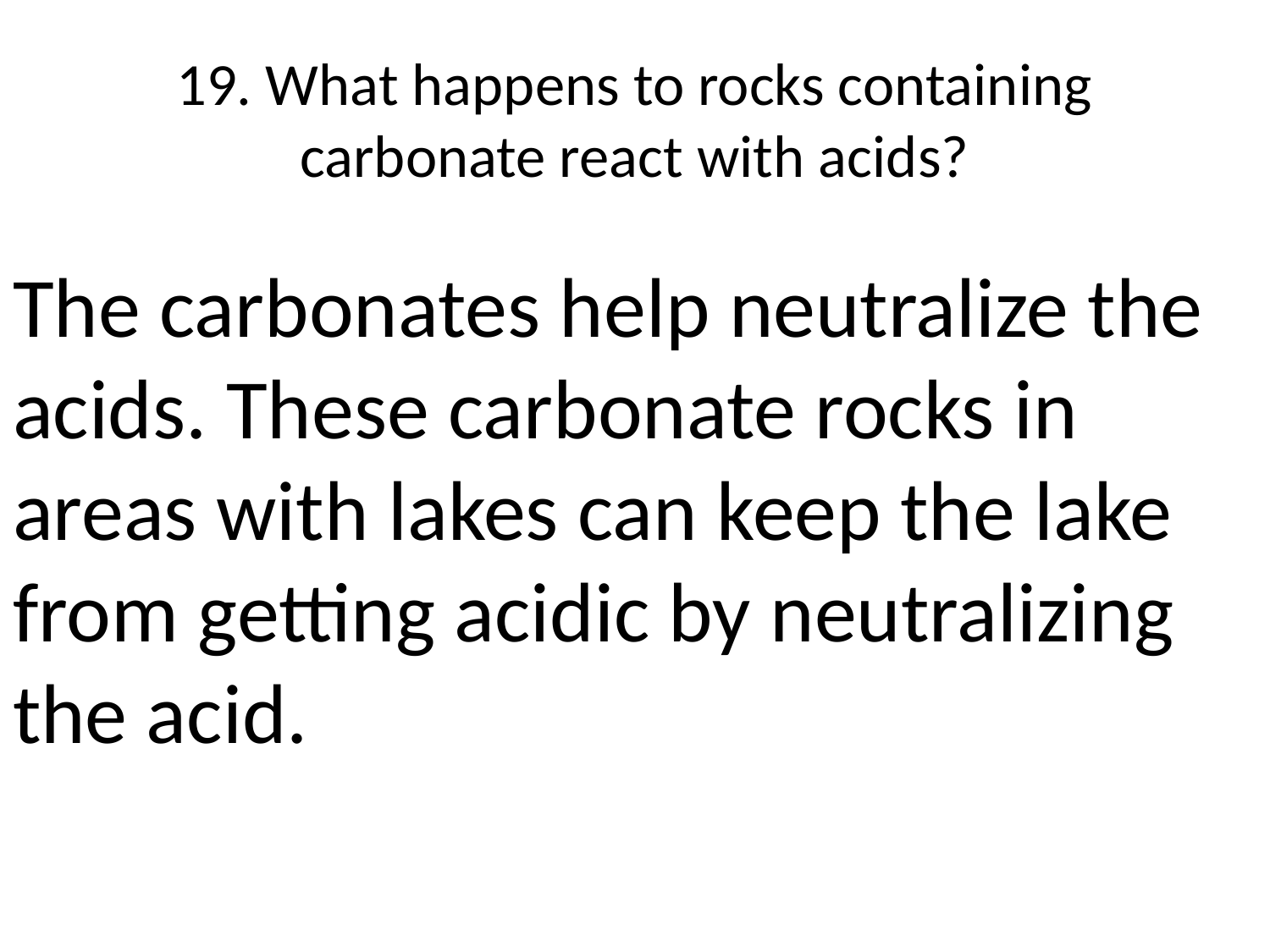

# 19. What happens to rocks containing carbonate react with acids?
The carbonates help neutralize the acids. These carbonate rocks in areas with lakes can keep the lake from getting acidic by neutralizing the acid.